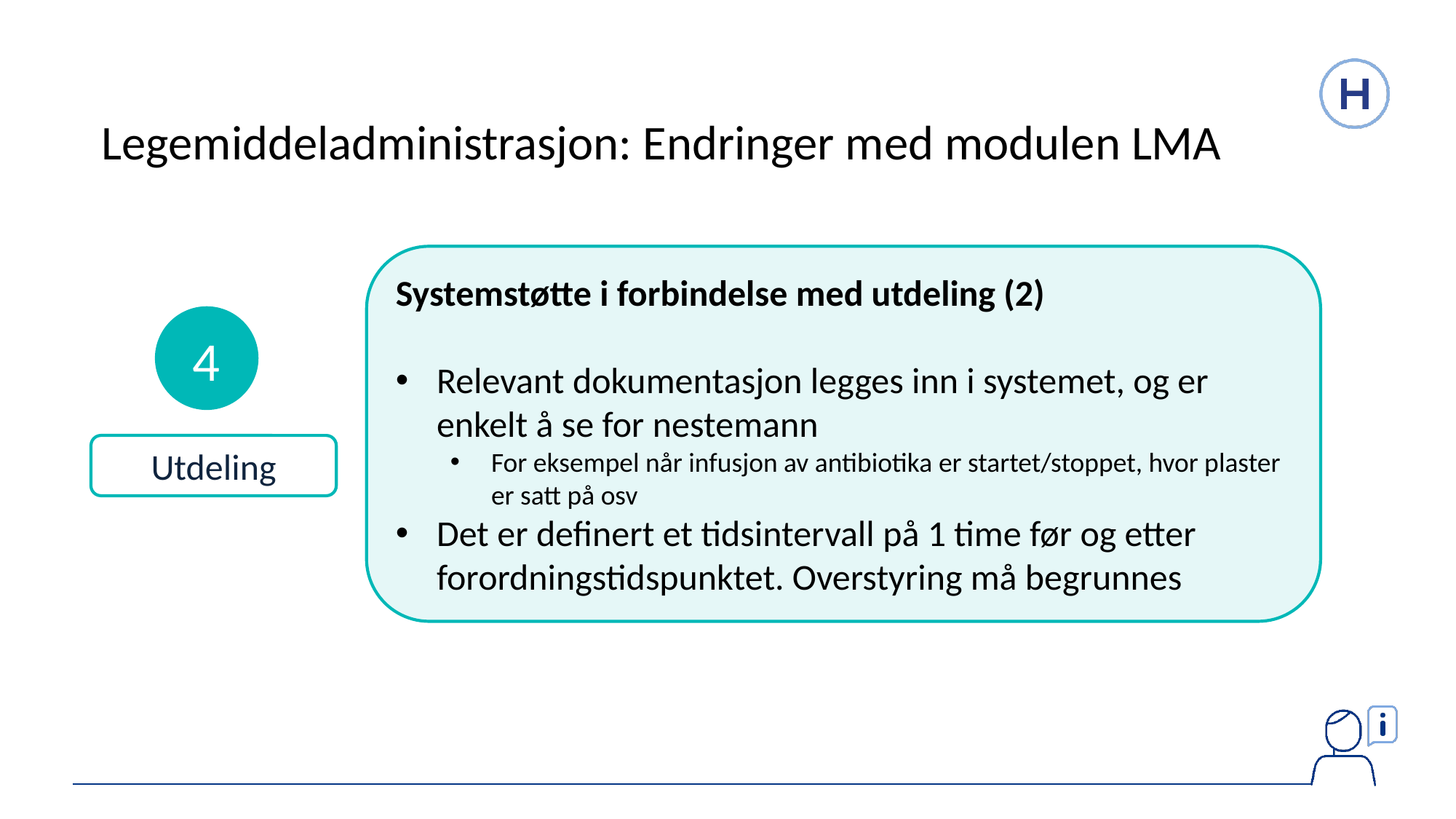

Legemiddeladministrasjon: Endringer med modulen LMA
Systemstøtte i forbindelse med utdeling (2)

Relevant dokumentasjon legges inn i systemet, og er enkelt å se for nestemann
For eksempel når infusjon av antibiotika er startet/stoppet, hvor plaster er satt på osv
Det er definert et tidsintervall på 1 time før og etter forordningstidspunktet. Overstyring må begrunnes

4
Utdeling